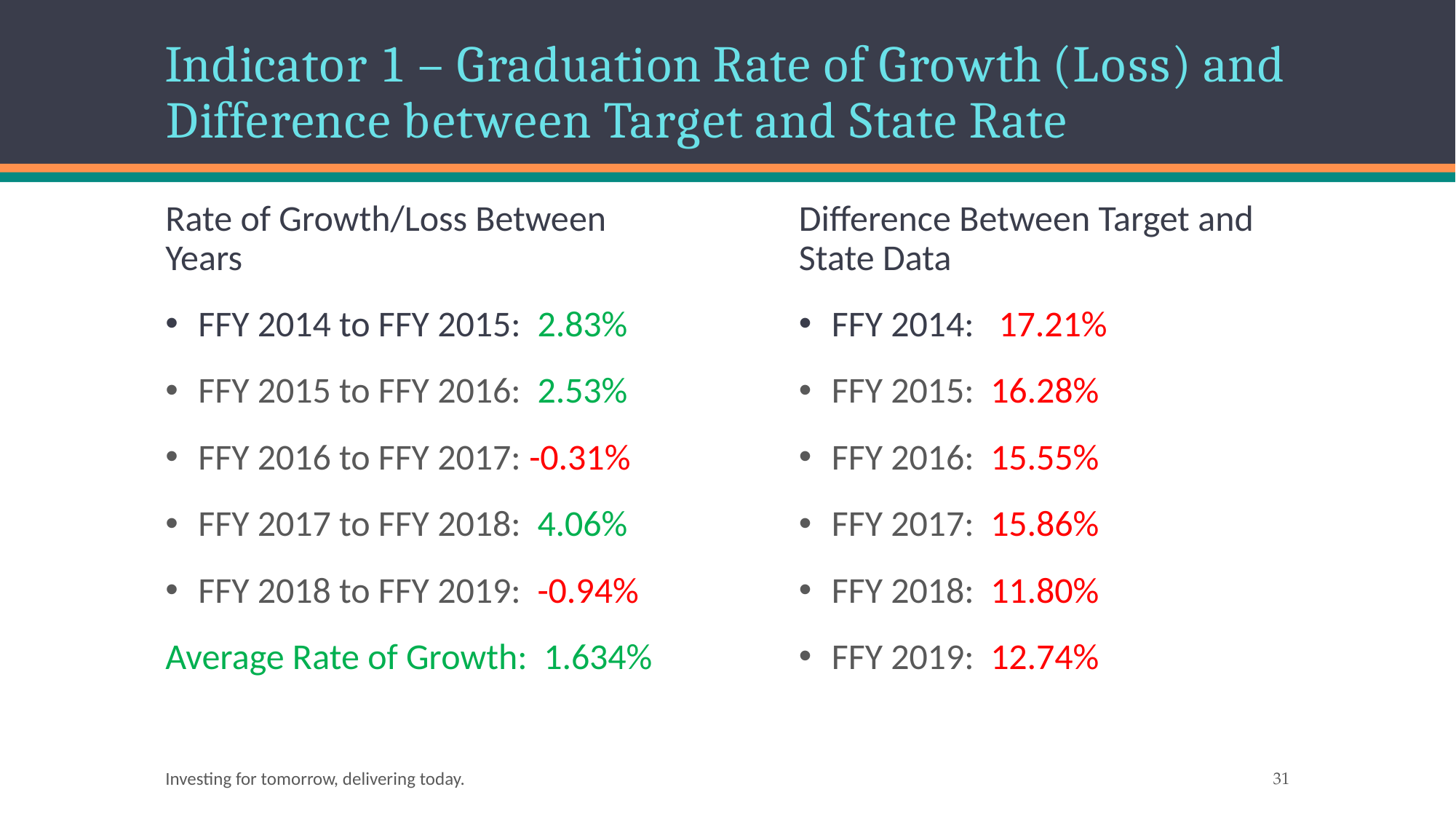

# Indicator 1 – Graduation Rate of Growth (Loss) and Difference between Target and State Rate
Rate of Growth/Loss Between Years
FFY 2014 to FFY 2015:  2.83%
FFY 2015 to FFY 2016:  2.53%
FFY 2016 to FFY 2017: -0.31%
FFY 2017 to FFY 2018:  4.06%
FFY 2018 to FFY 2019:  -0.94%
Average Rate of Growth:  1.634%

Difference Between Target and State Data
FFY 2014:   17.21%
FFY 2015:  16.28%
FFY 2016:  15.55%
FFY 2017:  15.86%
FFY 2018:  11.80%
FFY 2019:  12.74%

Investing for tomorrow, delivering today.
31